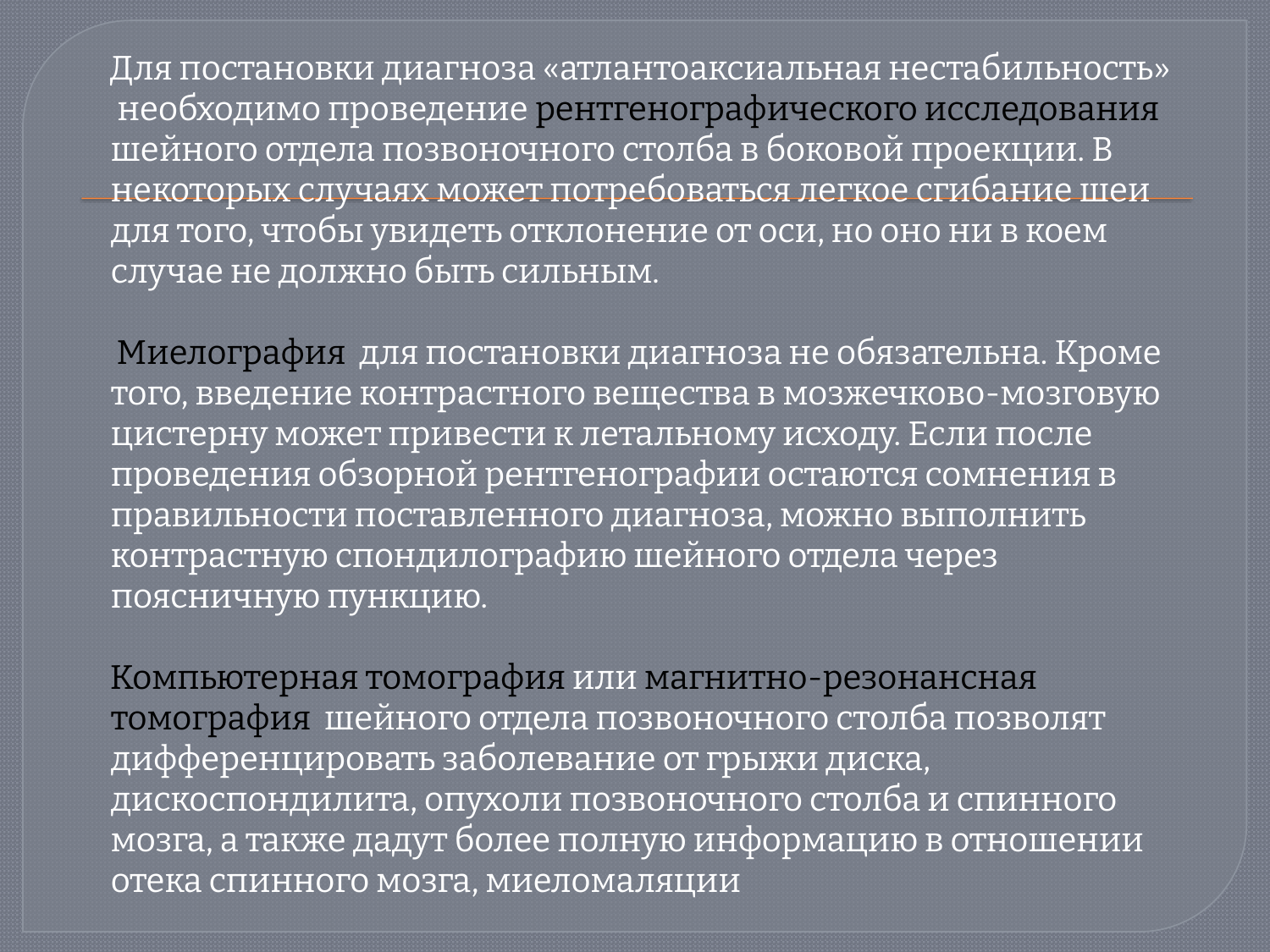

Для постановки диагноза «атлантоаксиальная нестабильность»  необходимо проведение рентгенографического исследования шейного отдела позвоночного столба в боковой проекции. В некоторых случаях может потребоваться легкое сгибание шеи для того, чтобы увидеть отклонение от оси, но оно ни в коем случае не должно быть сильным.

      Миелография  для постановки диагноза не обязательна. Кроме того, введение контрастного вещества в мозжечково-мозговую цистерну может привести к летальному исходу. Если после проведения обзорной рентгенографии остаются сомнения в правильности поставленного диагноза, можно выполнить контрастную спондилографию шейного отдела через поясничную пункцию.

     Компьютерная томография или магнитно-резонансная томография  шейного отдела позвоночного столба позволят дифференцировать заболевание от грыжи диска, дискоспондилита, опухоли позвоночного столба и спинного мозга, а также дадут более полную информацию в отношении отека спинного мозга, миеломаляции